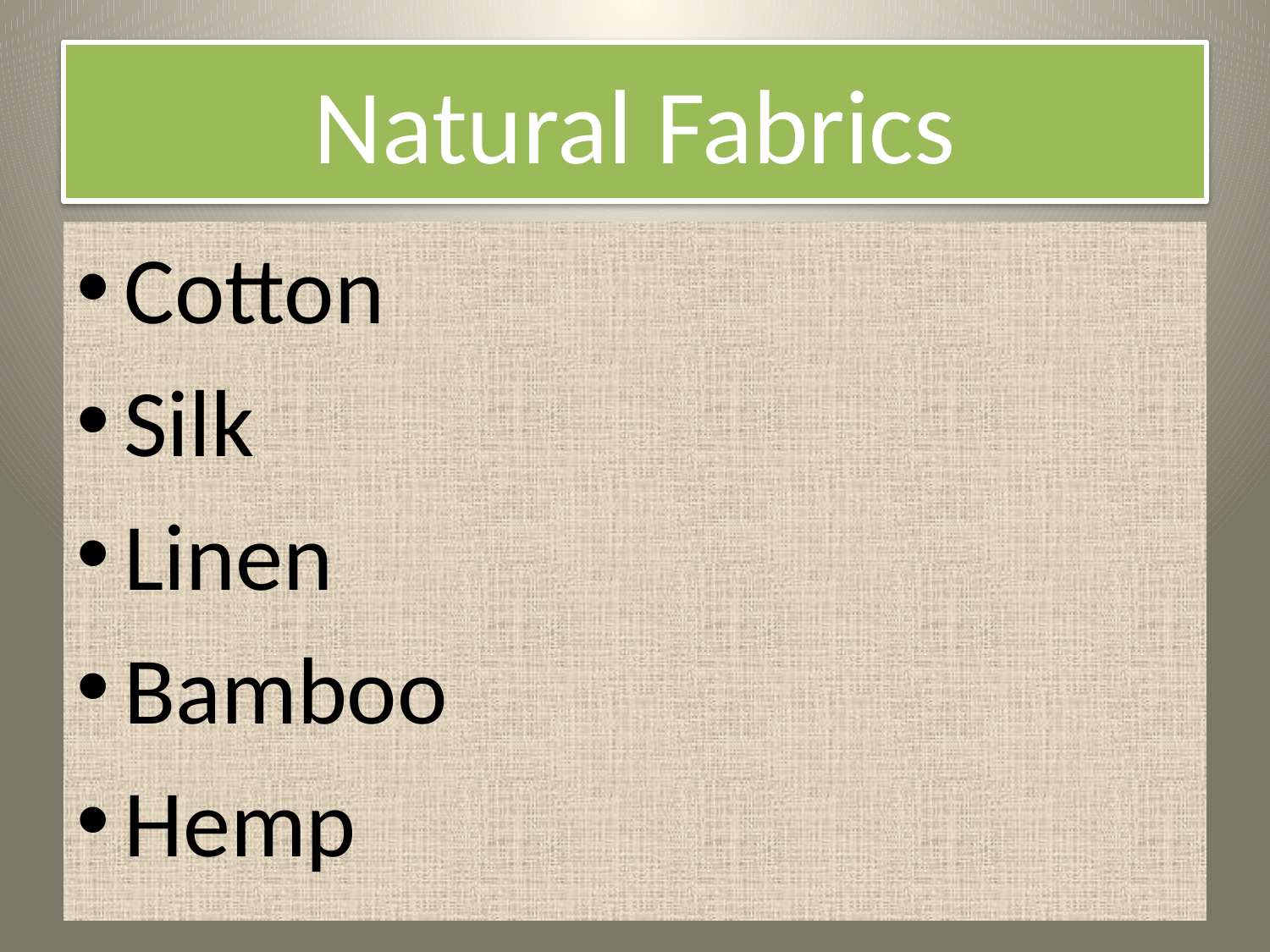

# Natural Fabrics
Cotton
Silk
Linen
Bamboo
Hemp